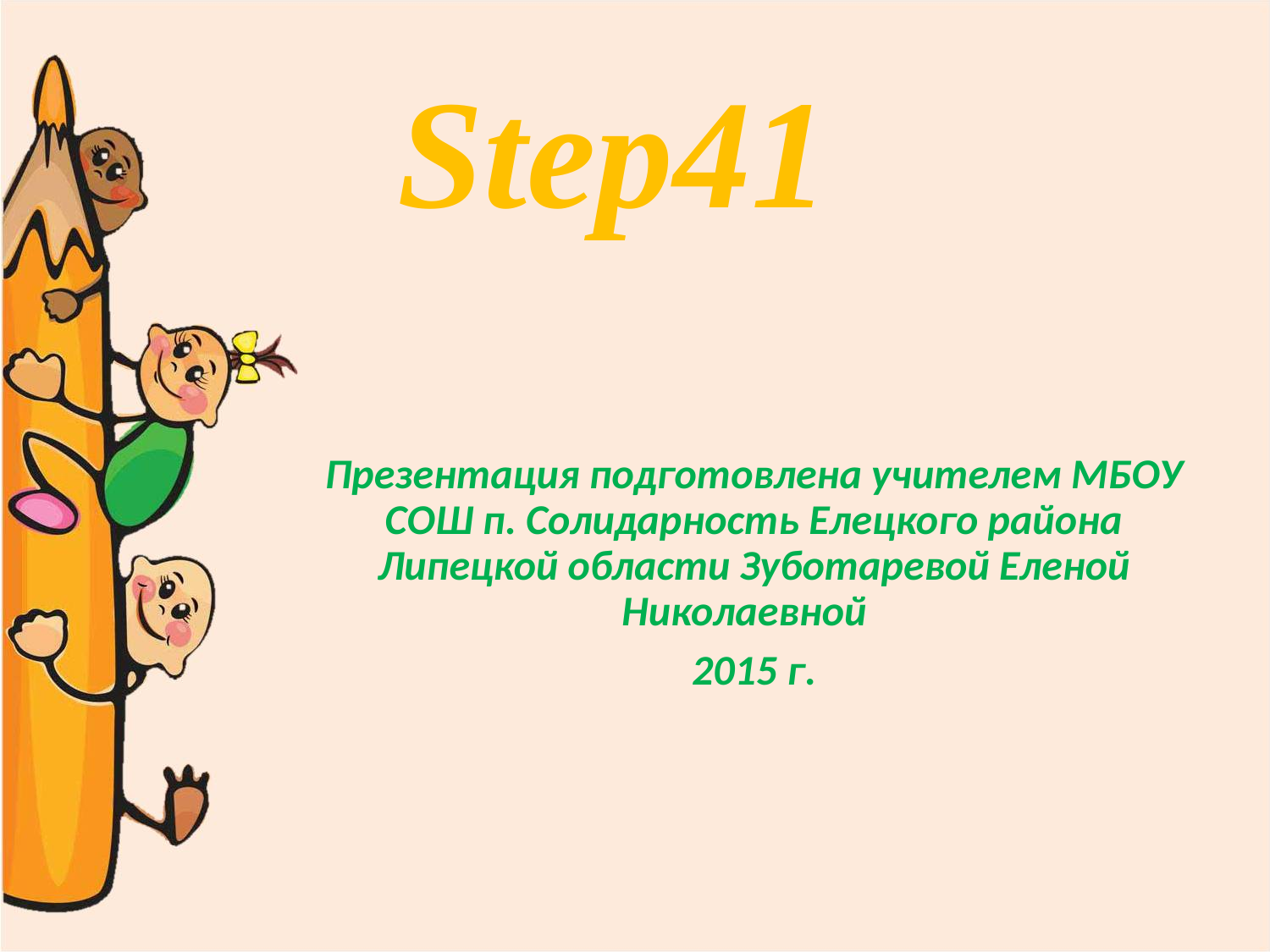

Step41
Презентация подготовлена учителем МБОУ СОШ п. Солидарность Елецкого района Липецкой области Зуботаревой Еленой Николаевной
2015 г.